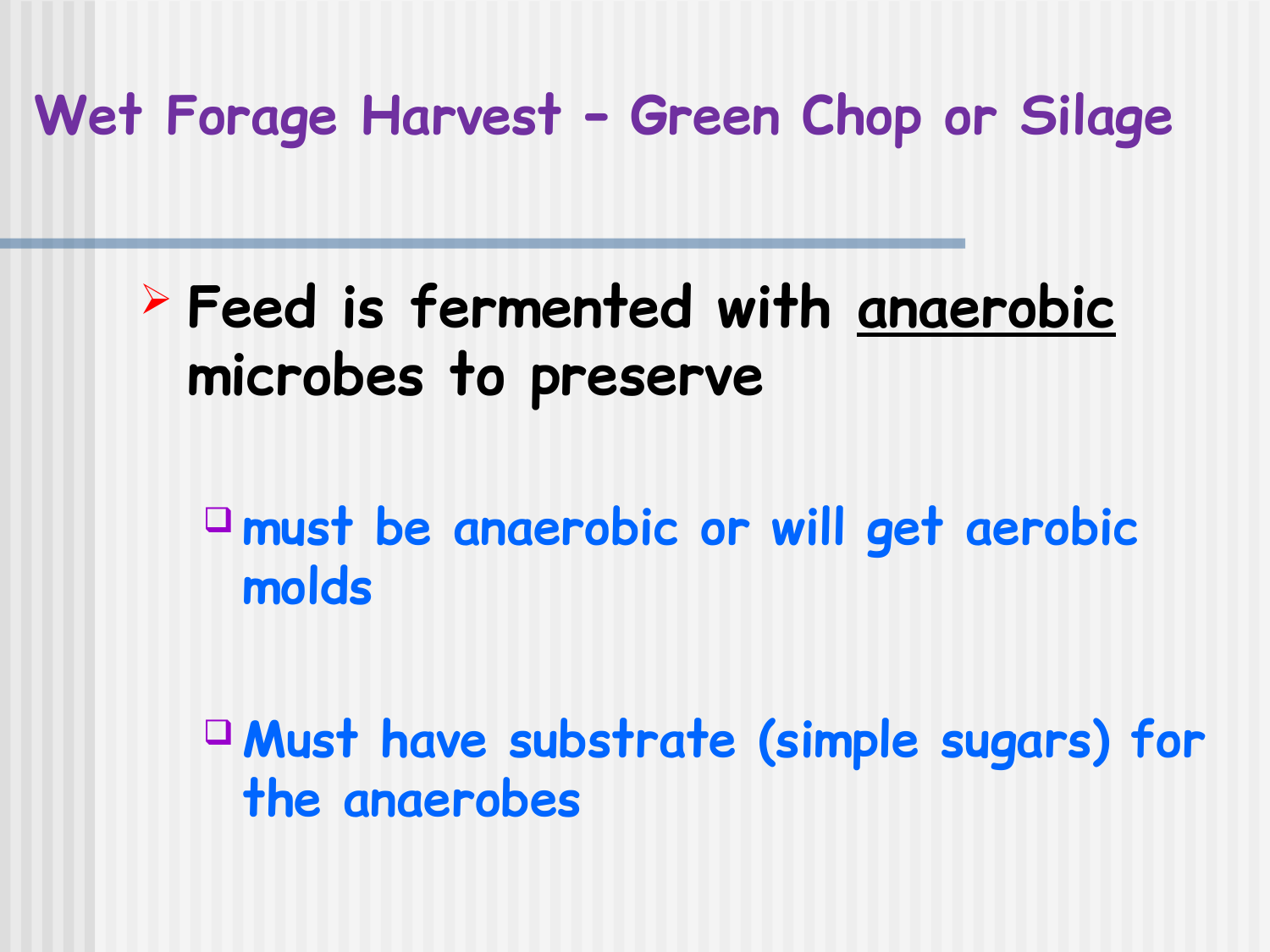

# Wet Forage Harvest – Green Chop or Silage
Feed is fermented with anaerobic microbes to preserve

must be anaerobic or will get aerobic molds

Must have substrate (simple sugars) for the anaerobes